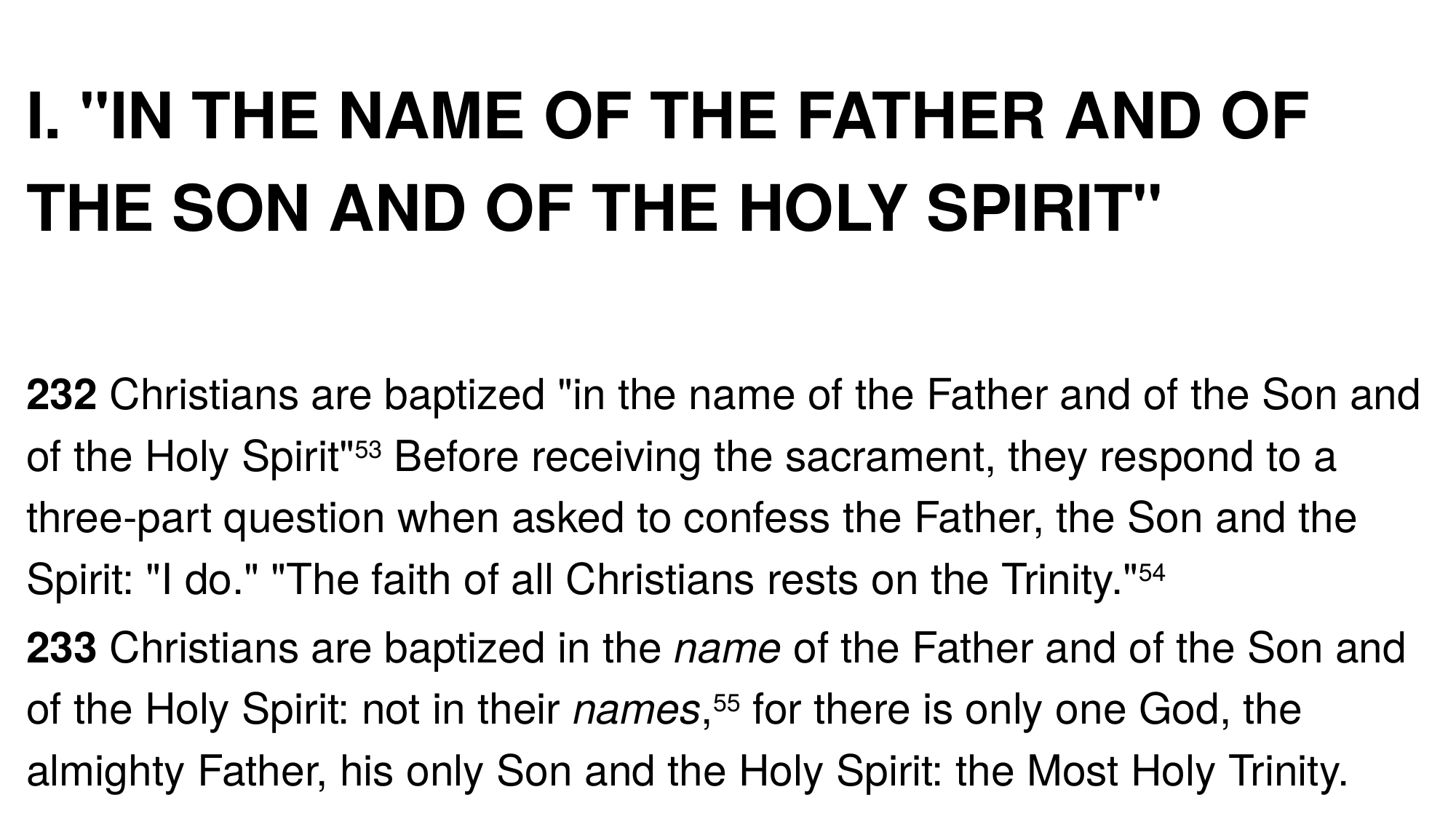

I. "IN THE NAME OF THE FATHER AND OF THE SON AND OF THE HOLY SPIRIT"

232 Christians are baptized "in the name of the Father and of the Son and of the Holy Spirit"53 Before receiving the sacrament, they respond to a three-part question when asked to confess the Father, the Son and the Spirit: "I do." "The faith of all Christians rests on the Trinity."54
233 Christians are baptized in the name of the Father and of the Son and of the Holy Spirit: not in their names,55 for there is only one God, the almighty Father, his only Son and the Holy Spirit: the Most Holy Trinity.